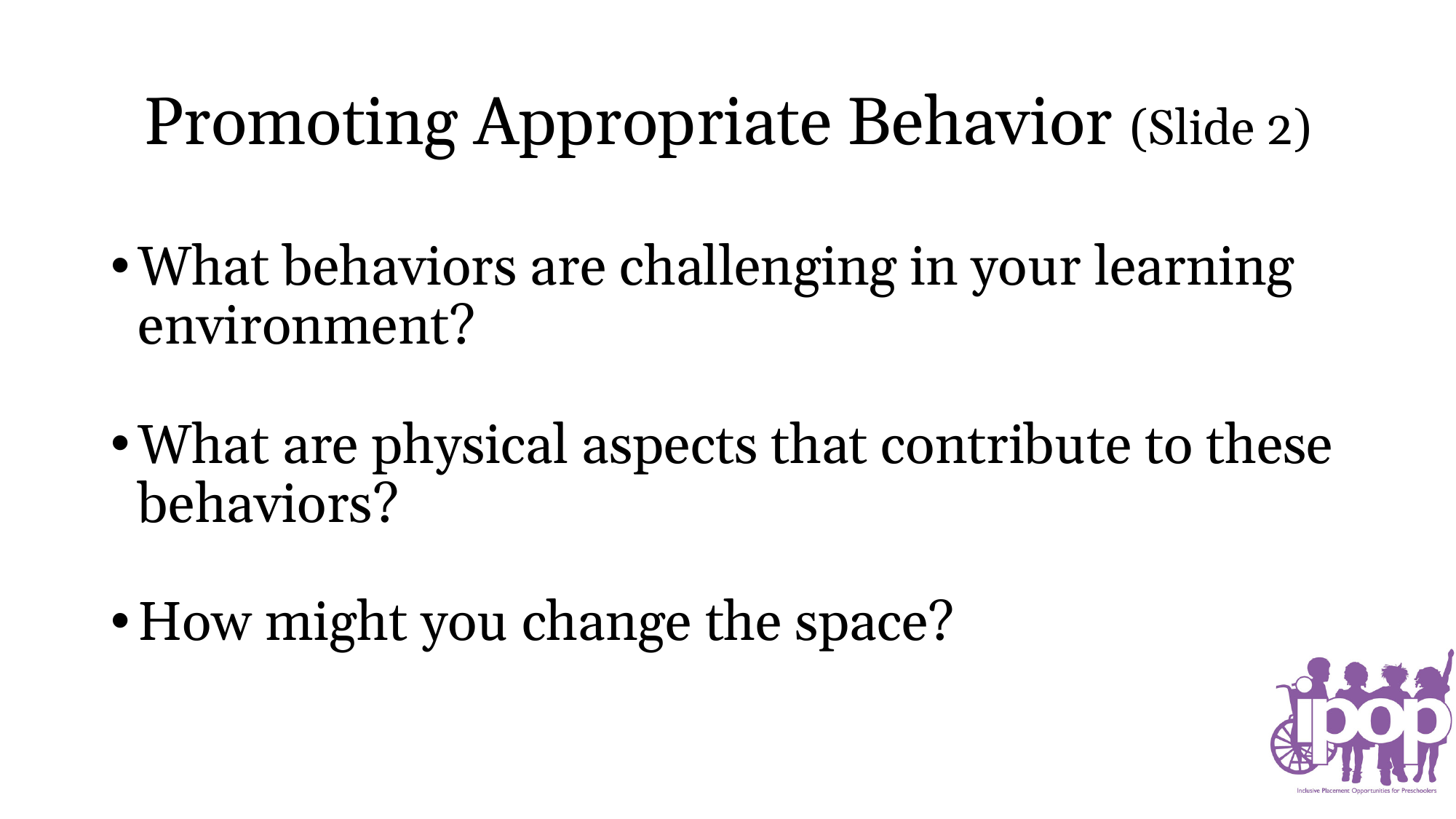

# Promoting Appropriate Behavior (Slide 2)
What behaviors are challenging in your learning environment?

What are physical aspects that contribute to these behaviors?

How might you change the space?